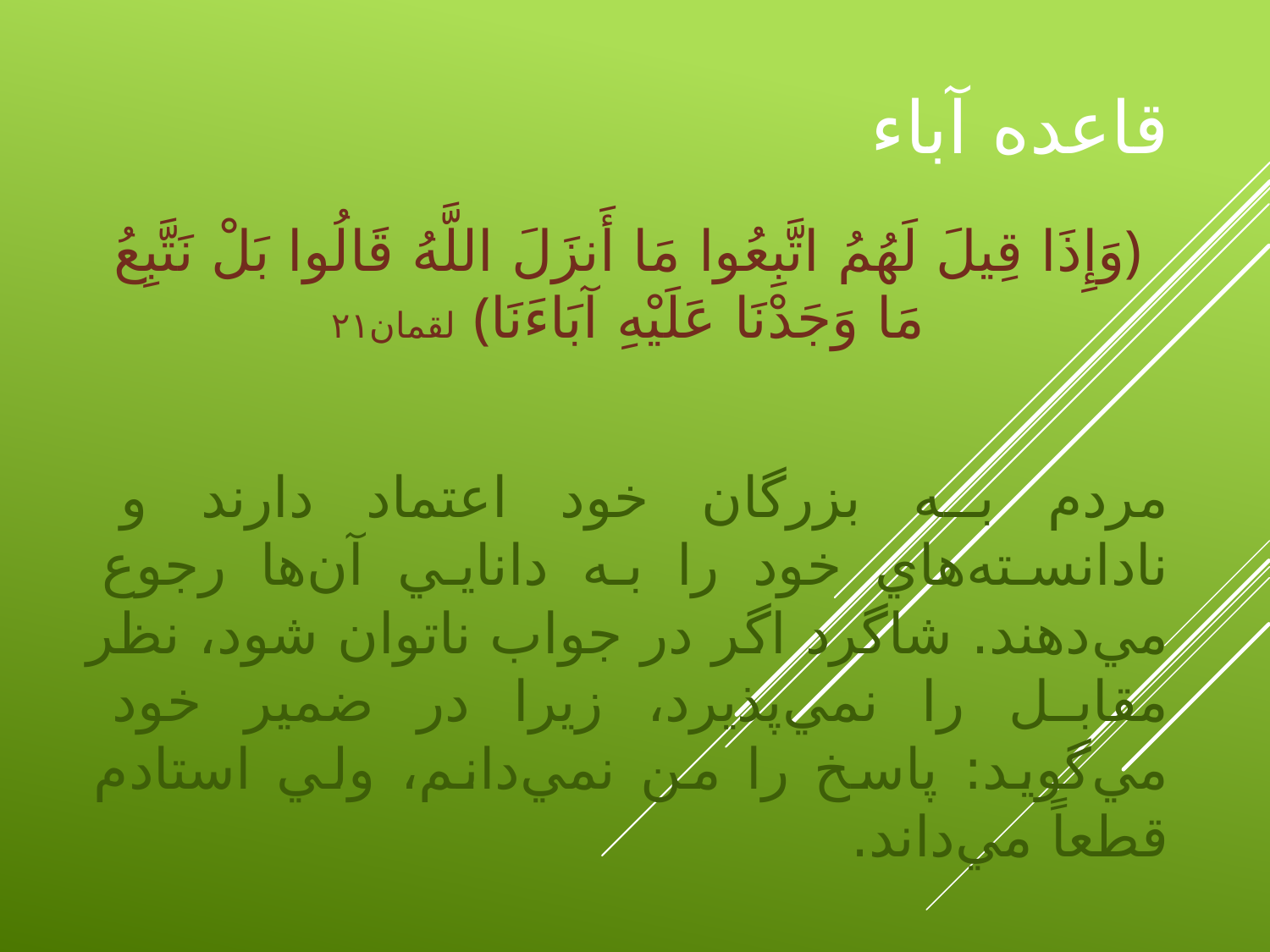

# قاعده آباء
﴿وَإِذَا قِيلَ لَهُمُ اتَّبِعُوا مَا أَنزَلَ اللَّهُ قَالُوا بَلْ نَتَّبِعُ مَا وَجَدْنَا عَلَيْهِ آبَاءَنَا﴾ ‎‎لقمان‎٢١

مردم به بزرگان خود اعتماد دارند و نادانسته‌هاي خود را به دانايي آن‌ها رجوع مي‌دهند. شاگرد اگر در جواب ناتوان شود، نظر مقابل را نمي‌پذيرد، زيرا در ضمير خود مي‌گويد: پاسخ را من نمي‌دانم، ولي استادم قطعاً مي‌داند.